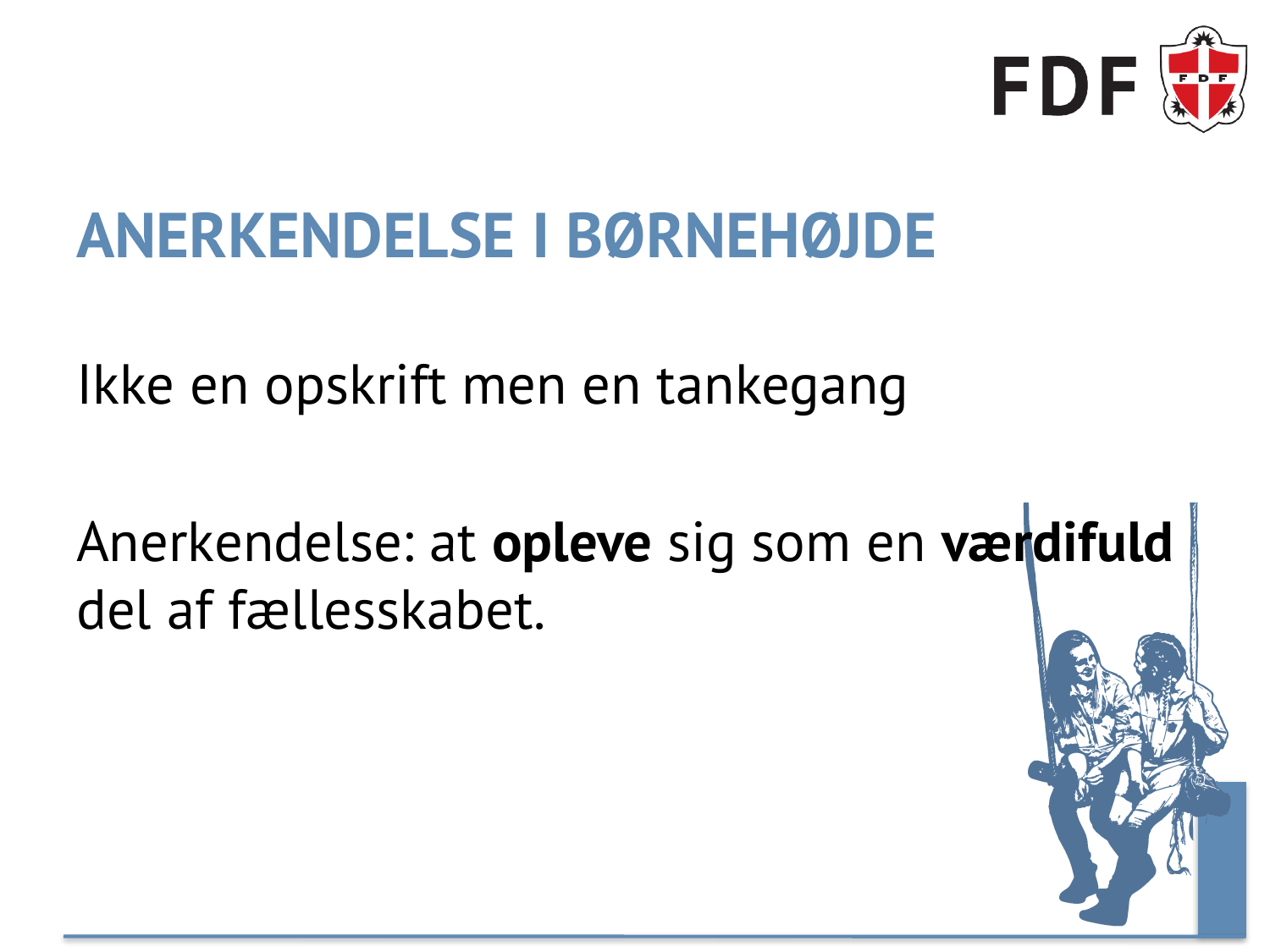

# Anerkendelse i børnehøjde
Ikke en opskrift men en tankegang

Anerkendelse: at opleve sig som en værdifuld del af fællesskabet.